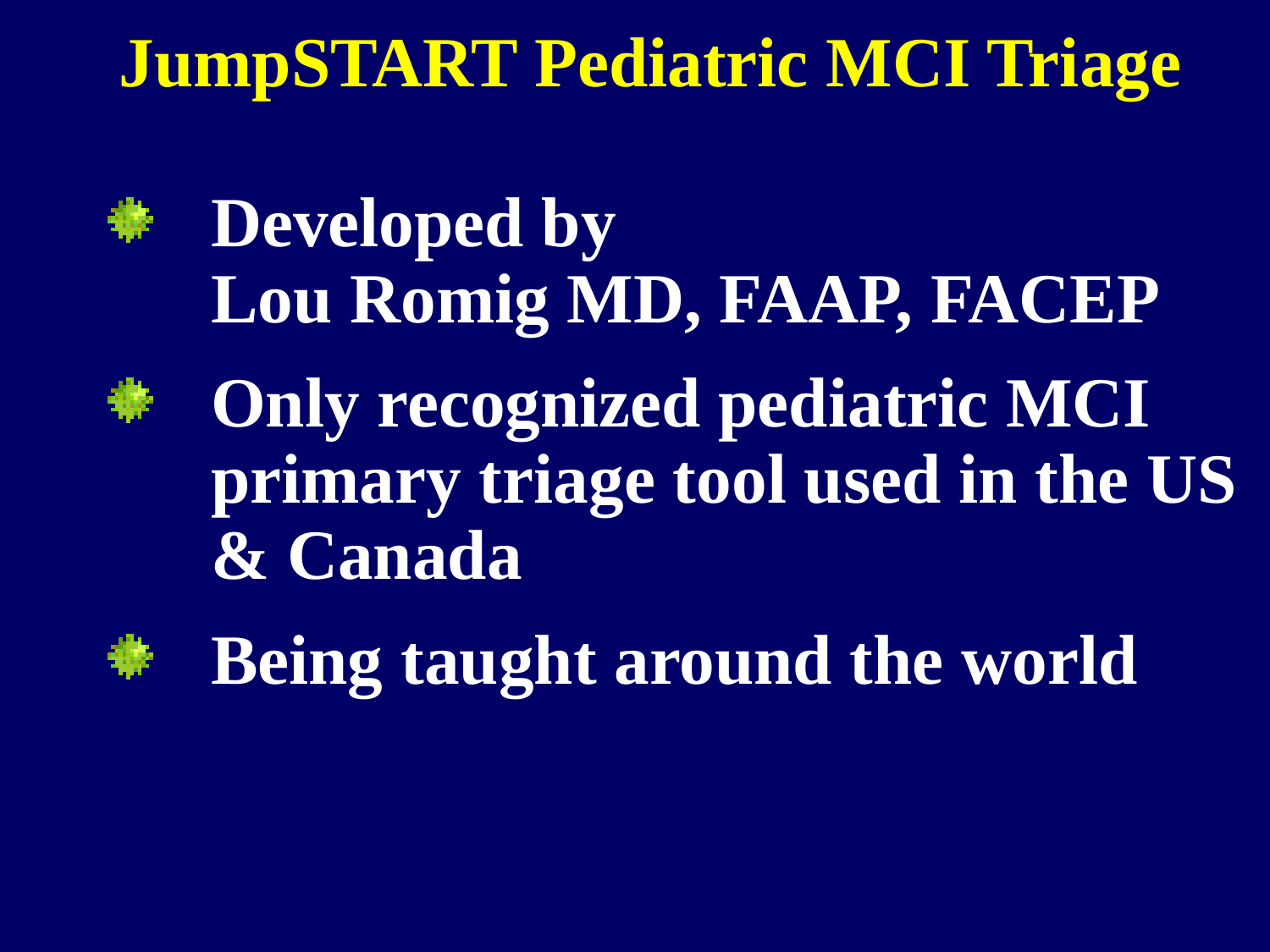

# JumpSTART Pediatric MCI Triage
Developed by                               Lou Romig MD, FAAP, FACEP
Only recognized pediatric MCI primary triage tool used in the US & Canada
Being taught around the world